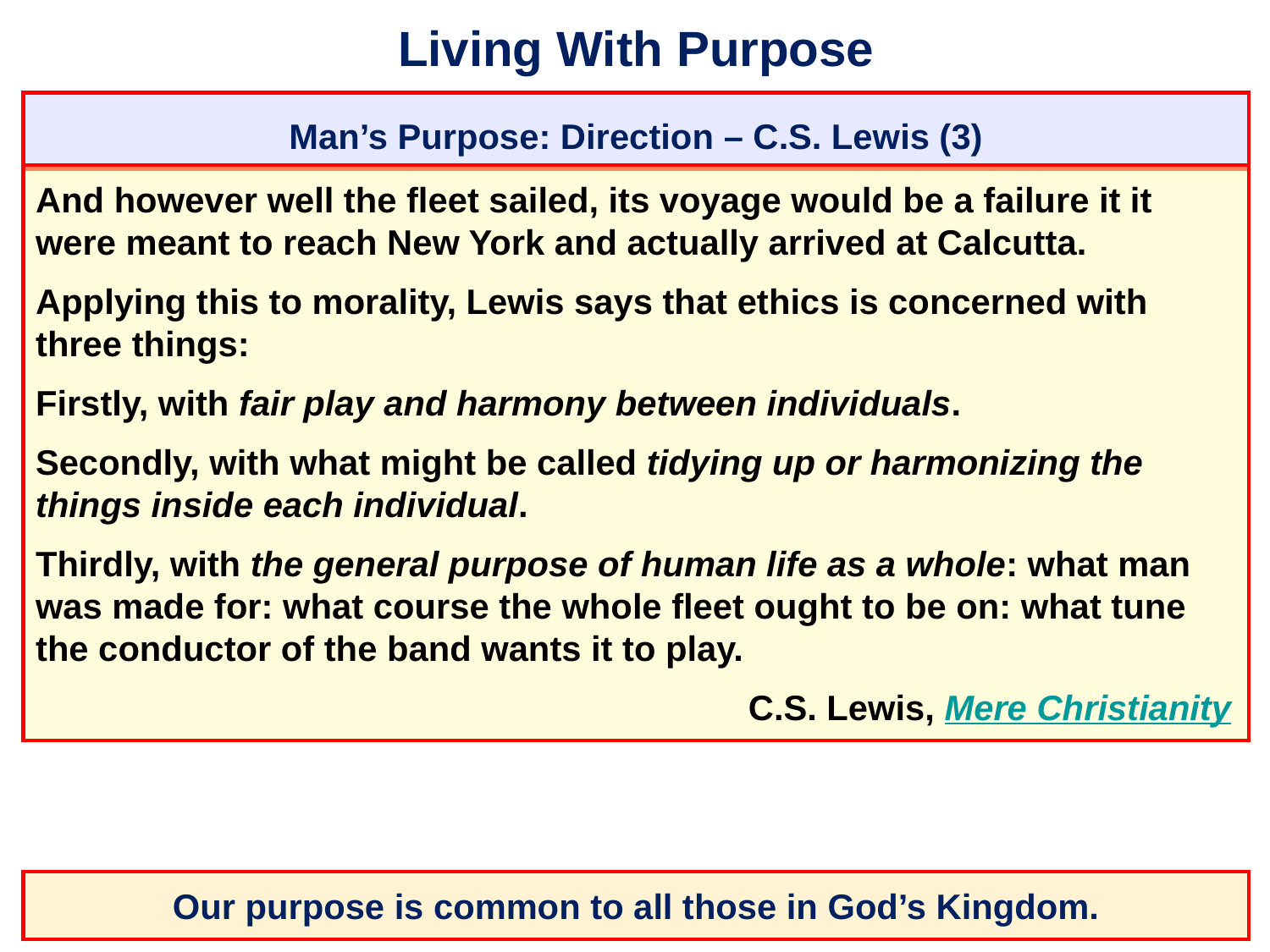

# Living With Purpose
Man’s Purpose: Direction – C.S. Lewis (3)
And however well the fleet sailed, its voyage would be a failure it it were meant to reach New York and actually arrived at Calcutta.

Applying this to morality, Lewis says that ethics is concerned with three things:

Firstly, with fair play and harmony between individuals.

Secondly, with what might be called tidying up or harmonizing the things inside each individual.

Thirdly, with the general purpose of human life as a whole: what man was made for: what course the whole fleet ought to be on: what tune the conductor of the band wants it to play.

					        C.S. Lewis, Mere Christianity
Our purpose is common to all those in God’s Kingdom.